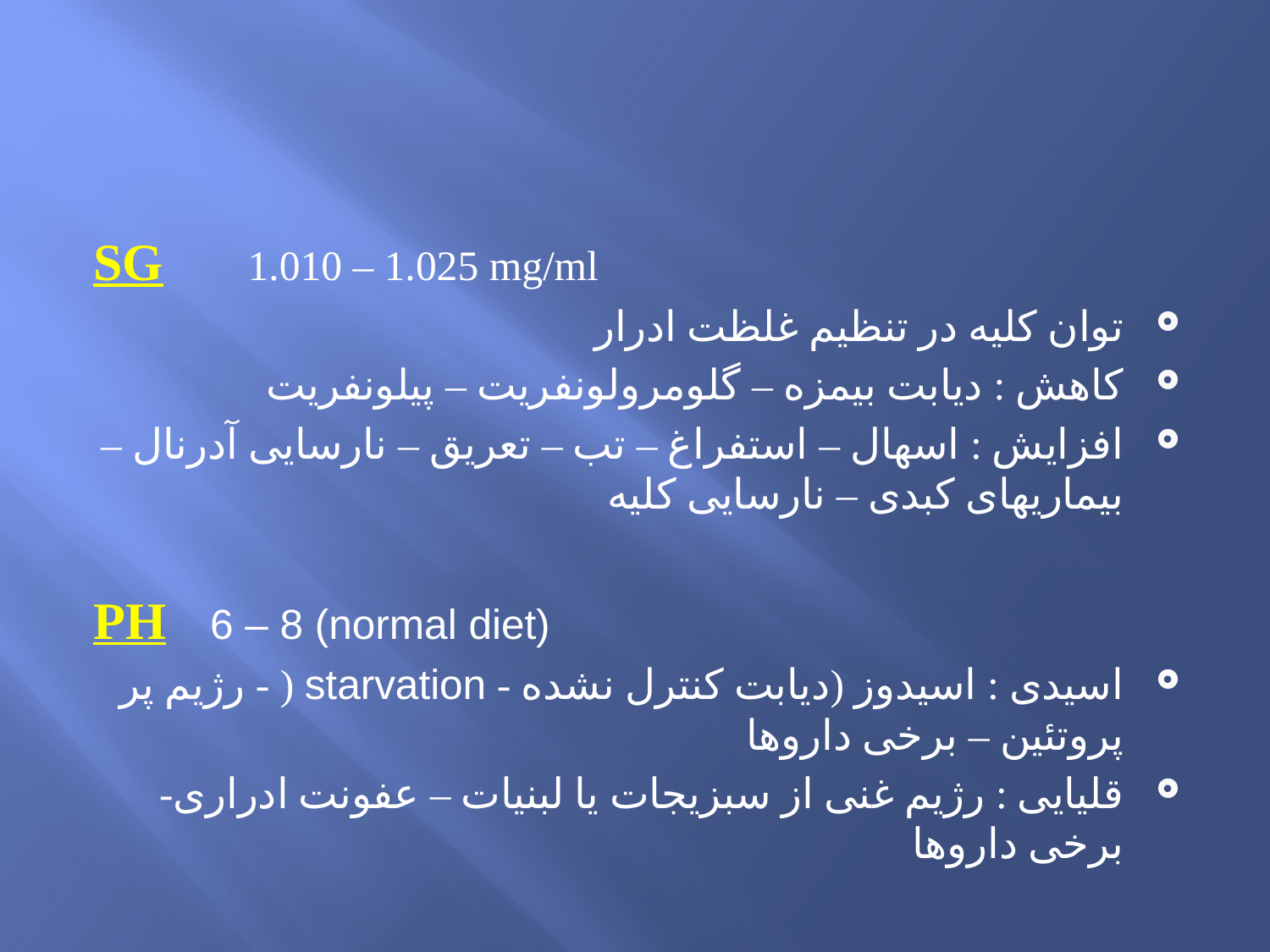

#
SG        1.010 – 1.025 mg/ml
توان کلیه در تنظیم غلظت ادرار
کاهش : دیابت بیمزه – گلومرولونفریت – پیلونفریت
افزایش : اسهال – استفراغ – تب – تعریق – نارسایی آدرنال – بیماریهای کبدی – نارسایی کلیه

PH   6 – 8 (normal diet)
اسیدی : اسیدوز (دیابت کنترل نشده - starvation ( - رژیم پر پروتئین – برخی داروها
قلیایی : رژیم غنی از سبزیجات یا لبنیات – عفونت ادراری- برخی داروها